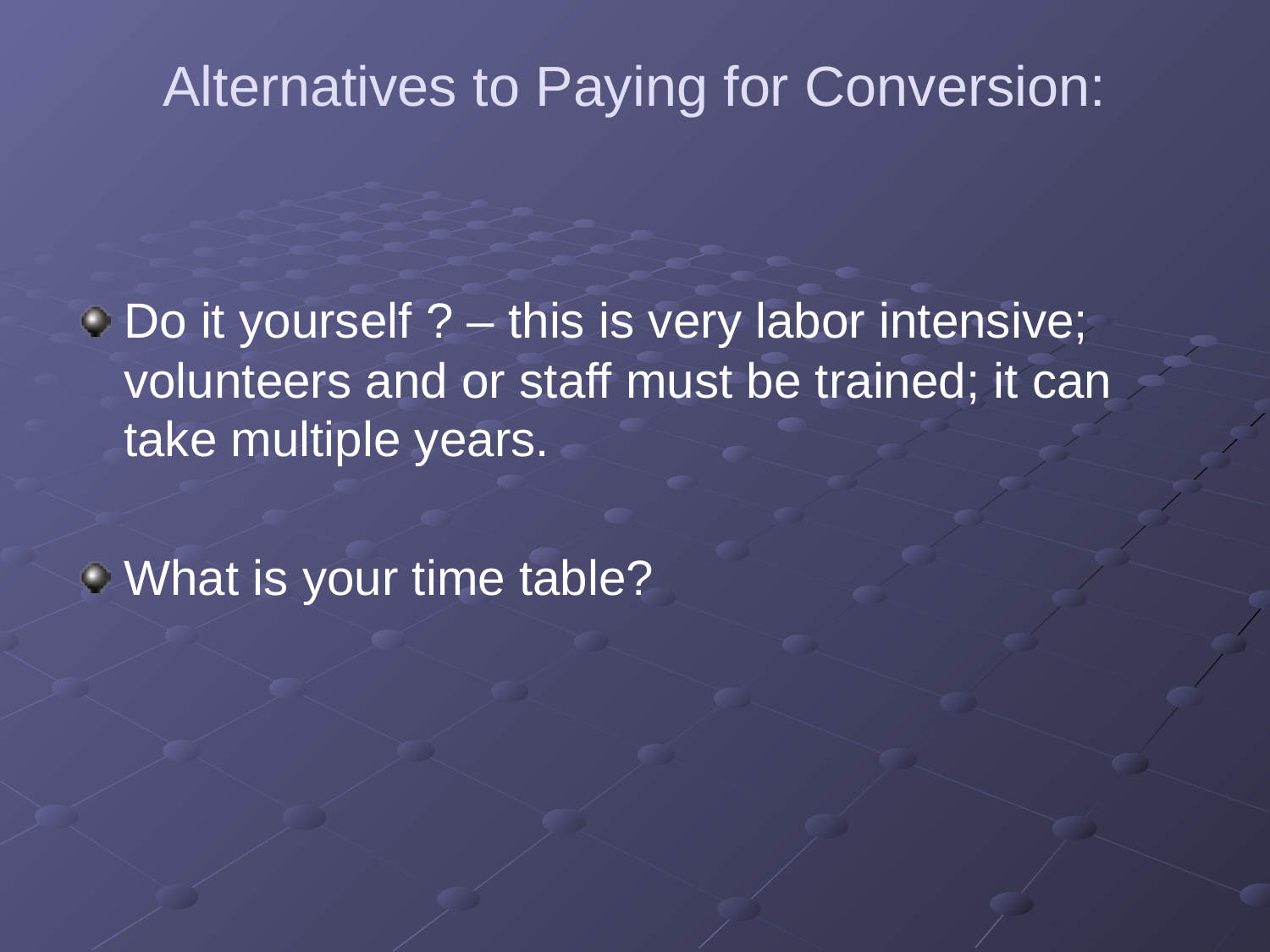

# Alternatives to Paying for Conversion:

Do it yourself ? – this is very labor intensive; volunteers and or staff must be trained; it can take multiple years.

What is your time table?